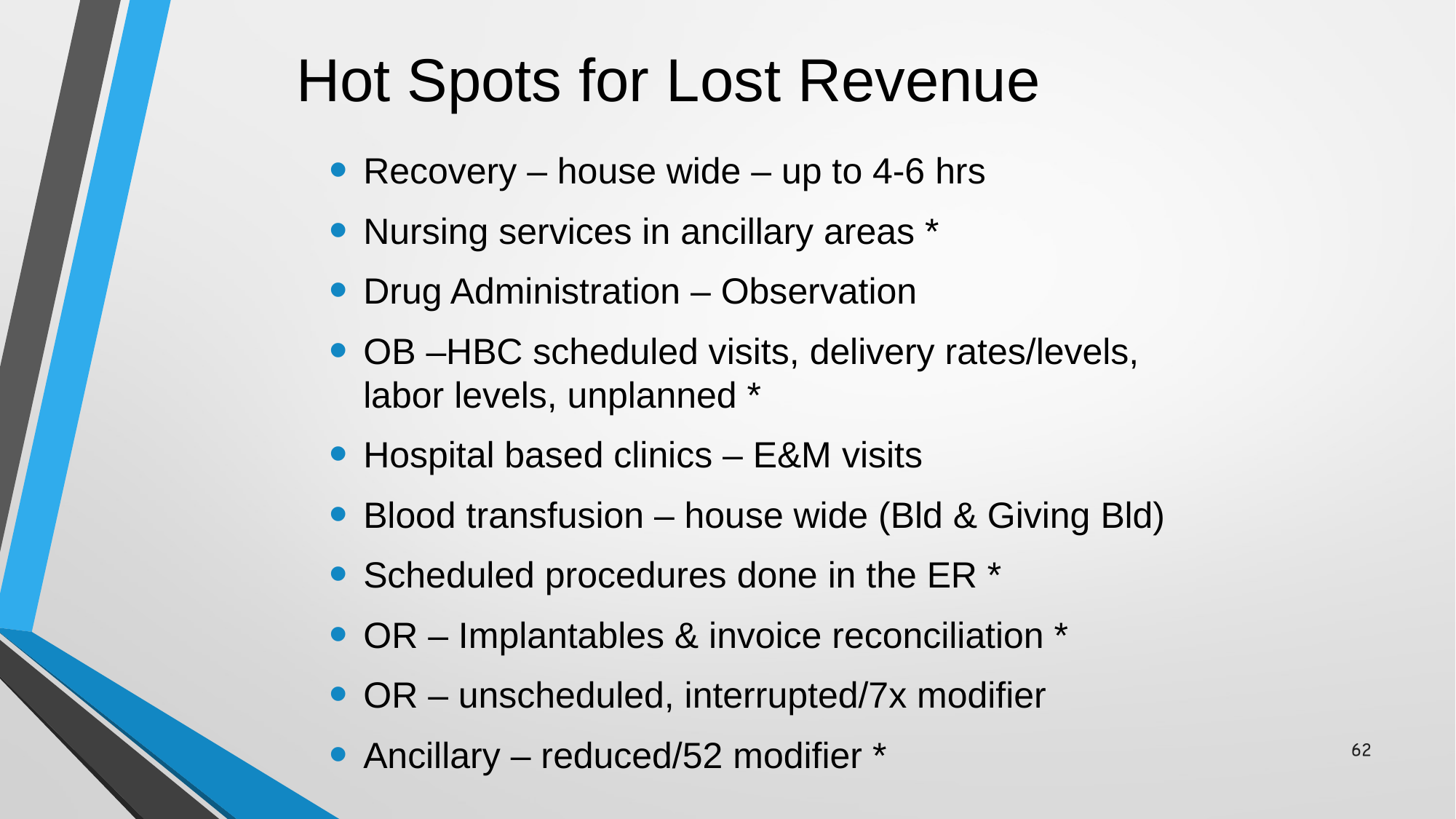

# Hot Spots for Lost Revenue
Recovery – house wide – up to 4-6 hrs
Nursing services in ancillary areas *
Drug Administration – Observation
OB –HBC scheduled visits, delivery rates/levels, labor levels, unplanned *
Hospital based clinics – E&M visits
Blood transfusion – house wide (Bld & Giving Bld)
Scheduled procedures done in the ER *
OR – Implantables & invoice reconciliation *
OR – unscheduled, interrupted/7x modifier
Ancillary – reduced/52 modifier *

62